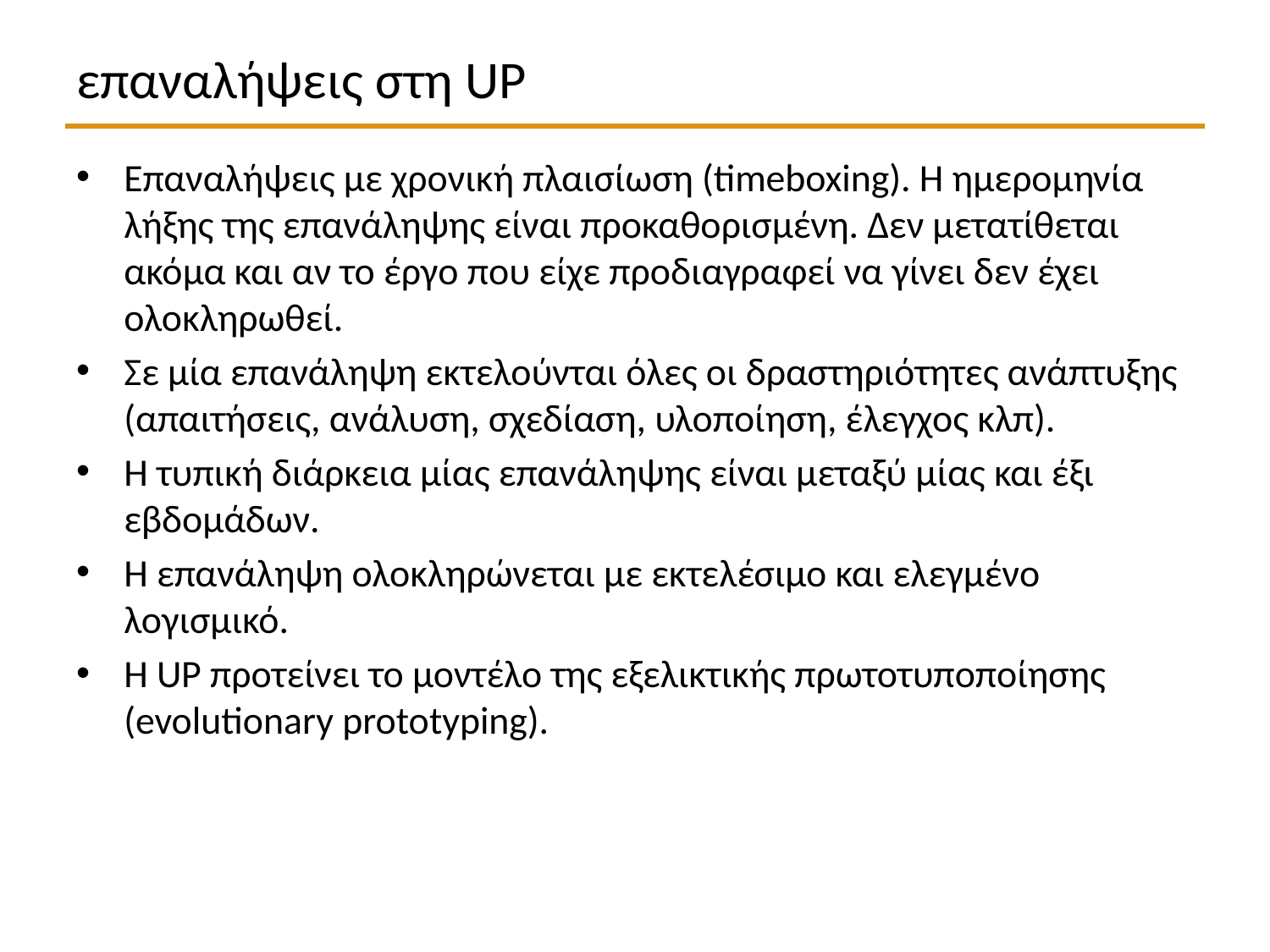

# επαναλήψεις στη UP
Επαναλήψεις με χρονική πλαισίωση (timeboxing). Η ημερομηνία λήξης της επανάληψης είναι προκαθορισμένη. Δεν μετατίθεται ακόμα και αν το έργο που είχε προδιαγραφεί να γίνει δεν έχει ολοκληρωθεί.
Σε μία επανάληψη εκτελούνται όλες οι δραστηριότητες ανάπτυξης (απαιτήσεις, ανάλυση, σχεδίαση, υλοποίηση, έλεγχος κλπ).
Η τυπική διάρκεια μίας επανάληψης είναι μεταξύ μίας και έξι εβδομάδων.
Η επανάληψη ολοκληρώνεται με εκτελέσιμο και ελεγμένο λογισμικό.
Η UP προτείνει το μοντέλο της εξελικτικής πρωτοτυποποίησης (evolutionary prototyping).